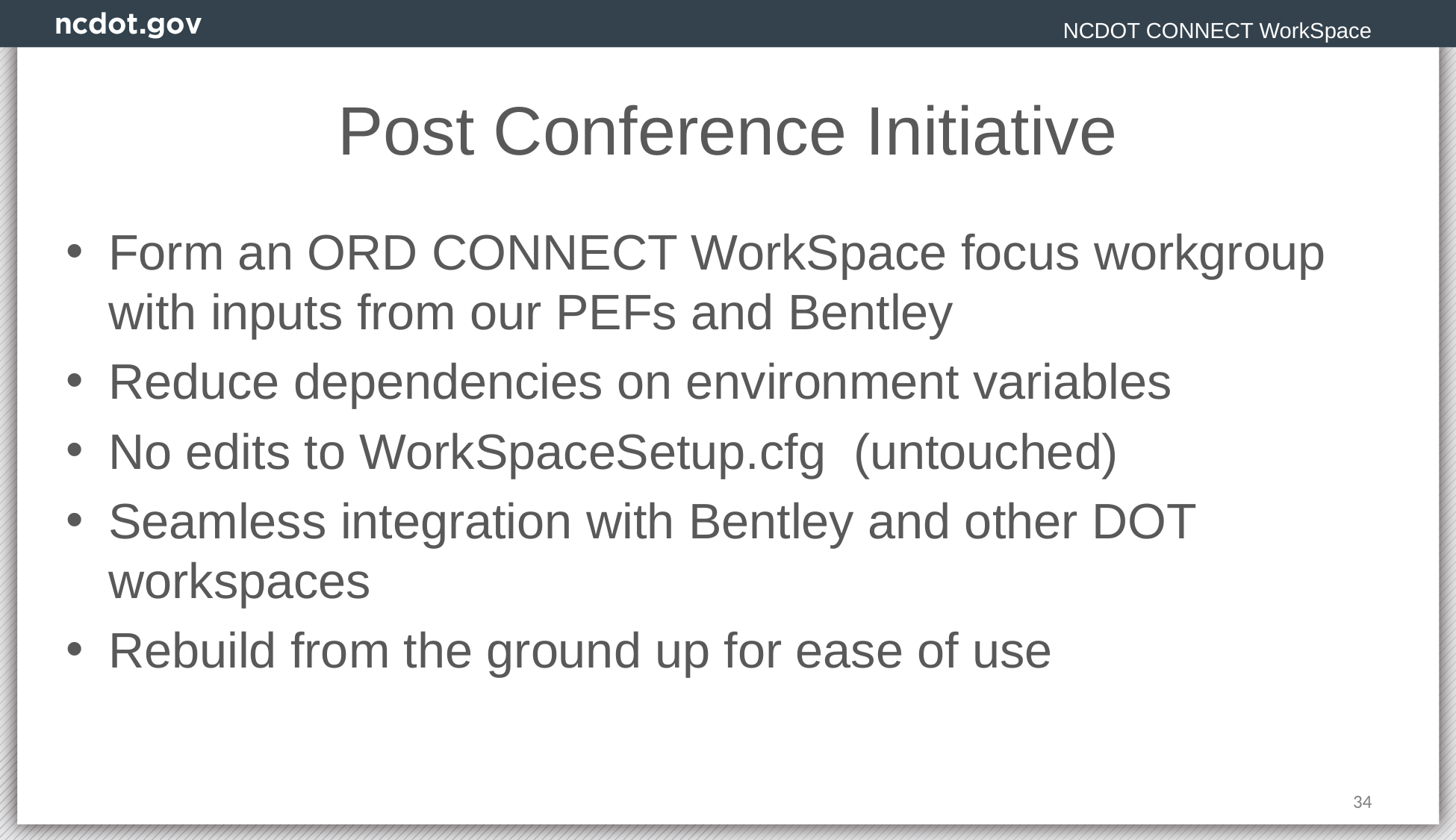

NCDOT CONNECT WorkSpace
# Post Conference Initiative
Form an ORD CONNECT WorkSpace focus workgroup with inputs from our PEFs and Bentley
Reduce dependencies on environment variables
No edits to WorkSpaceSetup.cfg  (untouched)
Seamless integration with Bentley and other DOT workspaces
Rebuild from the ground up for ease of use

34